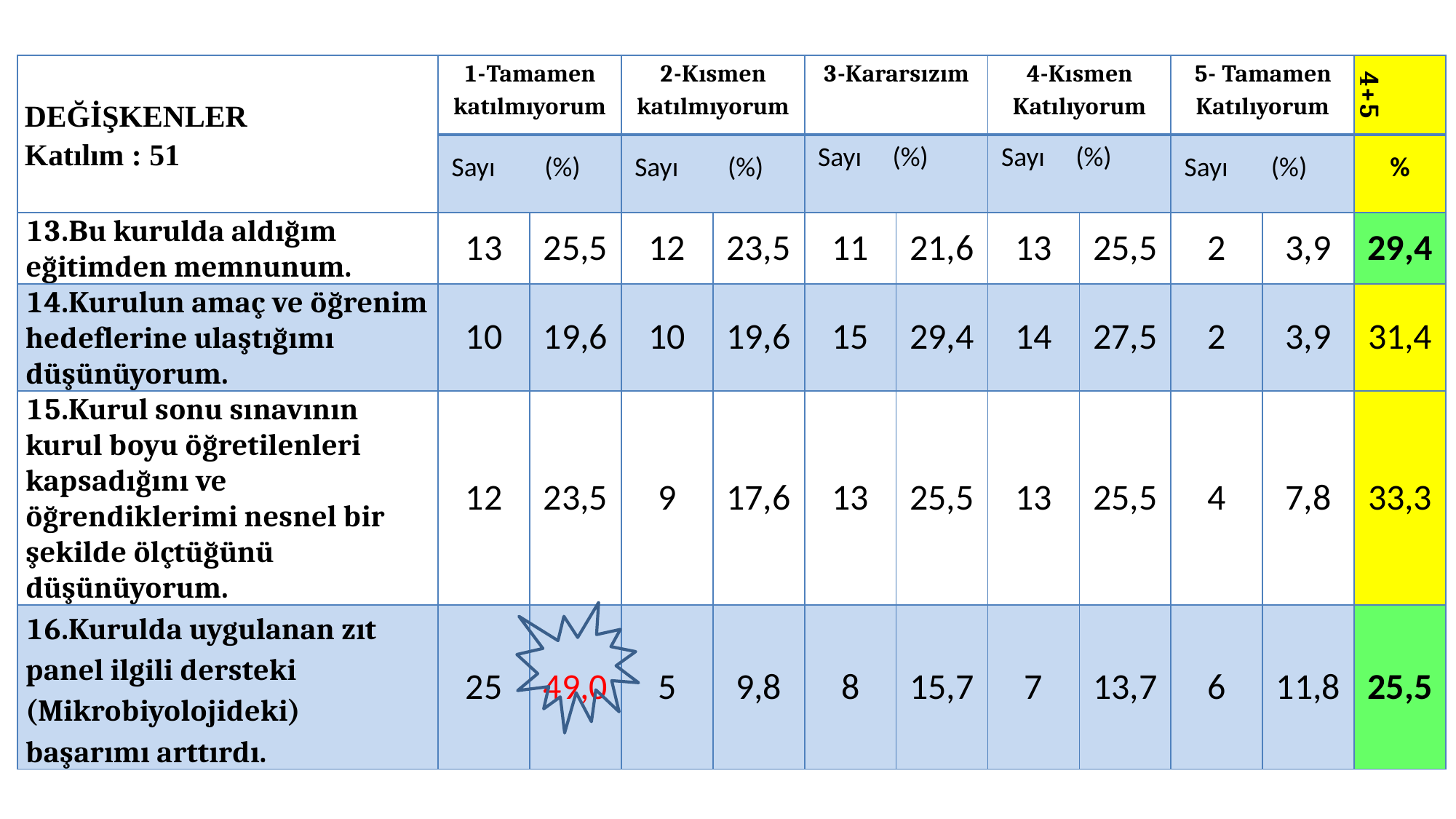

| DEĞİŞKENLER Katılım : 51 | 1-Tamamen katılmıyorum |  | 2-Kısmen katılmıyorum |  | 3-Kararsızım |  | 4-Kısmen Katılıyorum |  | 5- Tamamen Katılıyorum |  | 4+5 |
| --- | --- | --- | --- | --- | --- | --- | --- | --- | --- | --- | --- |
|  | Sayı (%) |  | Sayı (%) |  | Sayı (%) |  | Sayı (%) |  | Sayı (%) |  | % |
| 13.Bu kurulda aldığım eğitimden memnunum. | 13 | 25,5 | 12 | 23,5 | 11 | 21,6 | 13 | 25,5 | 2 | 3,9 | 29,4 |
| 14.Kurulun amaç ve öğrenim hedeflerine ulaştığımı düşünüyorum. | 10 | 19,6 | 10 | 19,6 | 15 | 29,4 | 14 | 27,5 | 2 | 3,9 | 31,4 |
| 15.Kurul sonu sınavının kurul boyu öğretilenleri kapsadığını ve öğrendiklerimi nesnel bir şekilde ölçtüğünü düşünüyorum. | 12 | 23,5 | 9 | 17,6 | 13 | 25,5 | 13 | 25,5 | 4 | 7,8 | 33,3 |
| 16.Kurulda uygulanan zıt panel ilgili dersteki (Mikrobiyolojideki) başarımı arttırdı. | 25 | 49,0 | 5 | 9,8 | 8 | 15,7 | 7 | 13,7 | 6 | 11,8 | 25,5 |